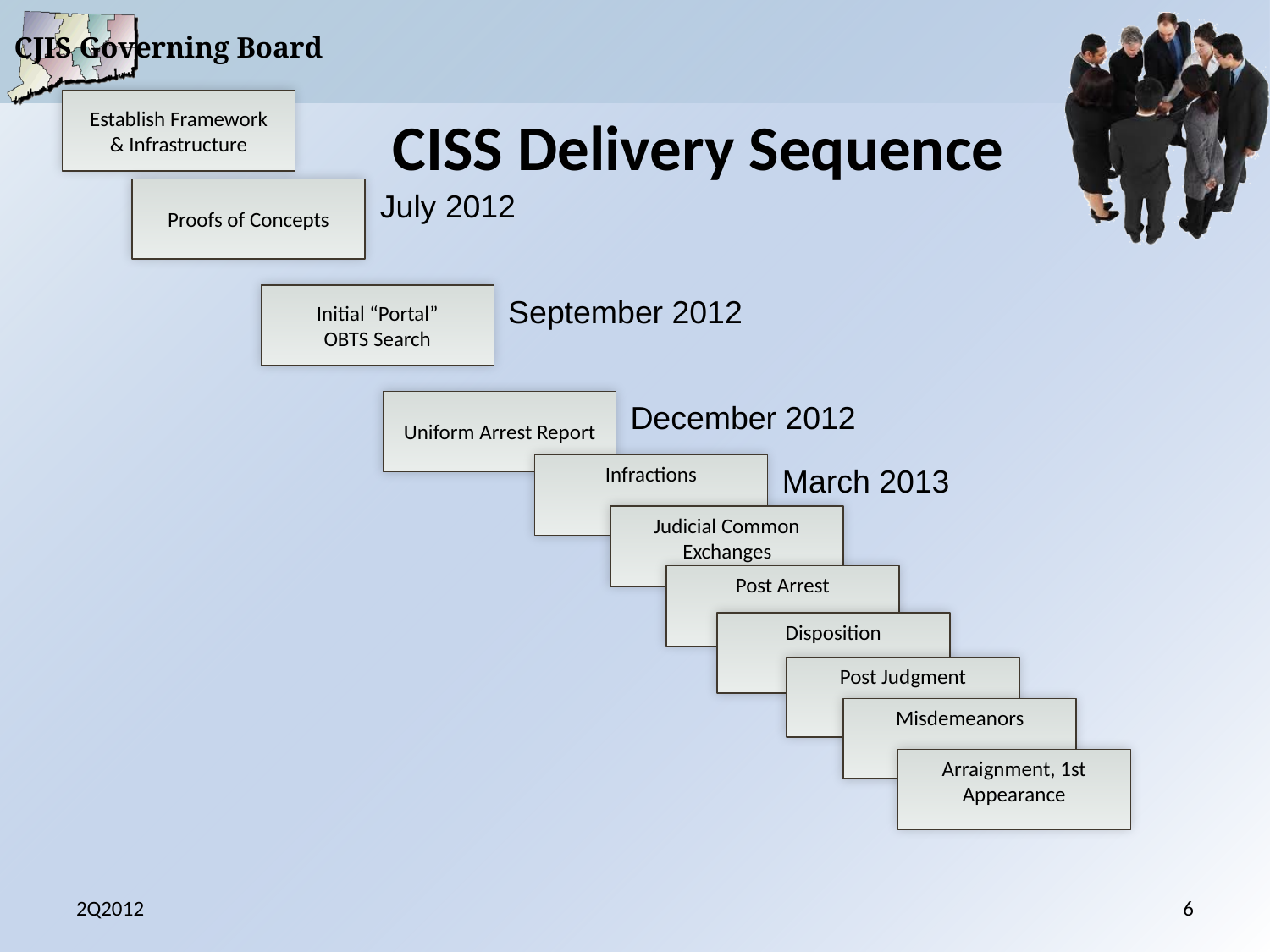

Establish Framework
& Infrastructure
# CISS Delivery Sequence
Proofs of Concepts
July 2012
Initial “Portal”
OBTS Search
September 2012
Uniform Arrest Report
December 2012
Infractions
March 2013
Judicial Common
Exchanges
Post Arrest
Disposition
Post Judgment
Misdemeanors
Arraignment, 1st
Appearance
2Q2012
6